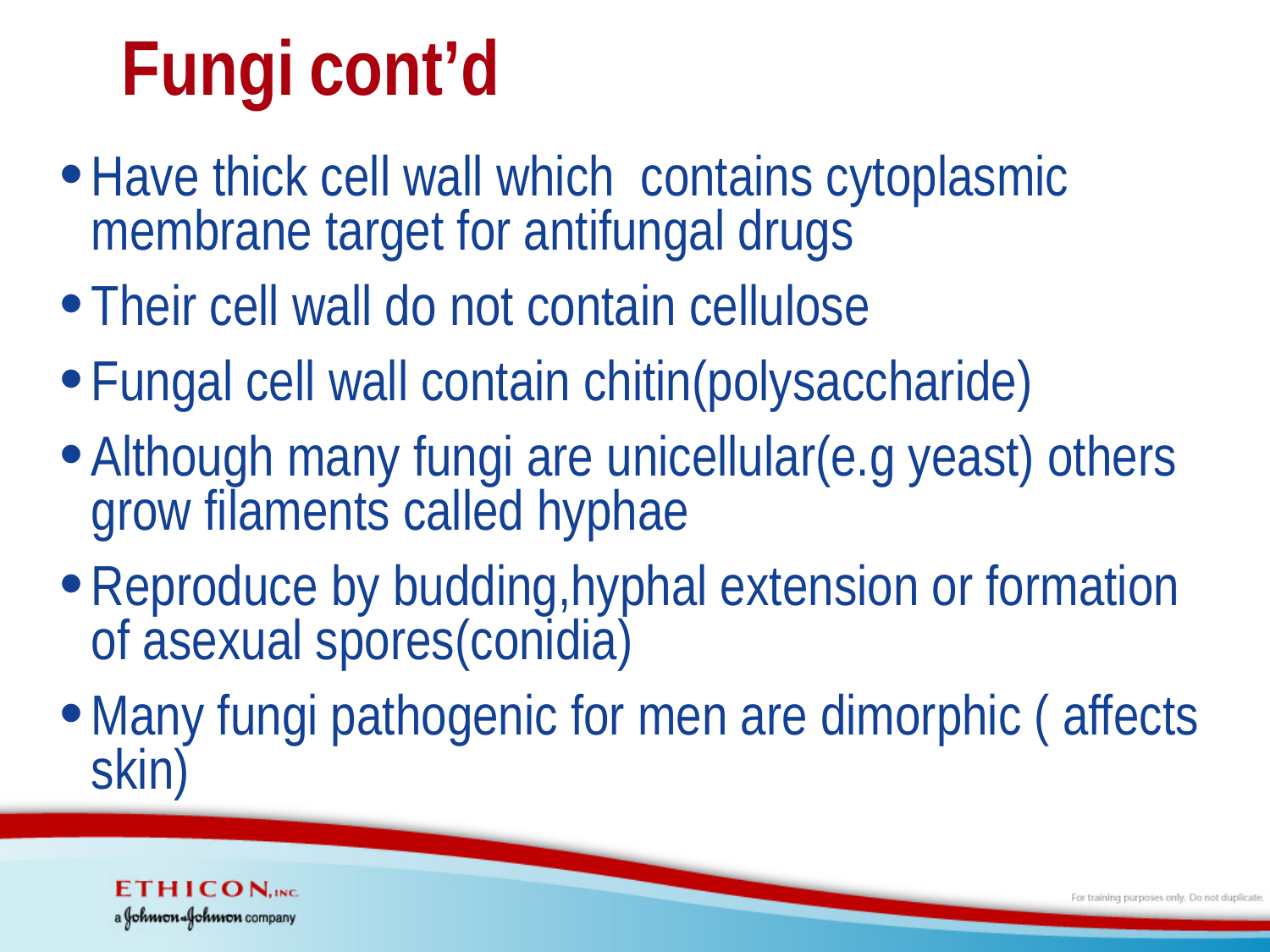

# Fungi cont’d
Have thick cell wall which  contains cytoplasmic membrane target for antifungal drugs
Their cell wall do not contain cellulose
Fungal cell wall contain chitin(polysaccharide)
Although many fungi are unicellular(e.g yeast) others grow filaments called hyphae
Reproduce by budding,hyphal extension or formation of asexual spores(conidia)
Many fungi pathogenic for men are dimorphic ( affects skin)